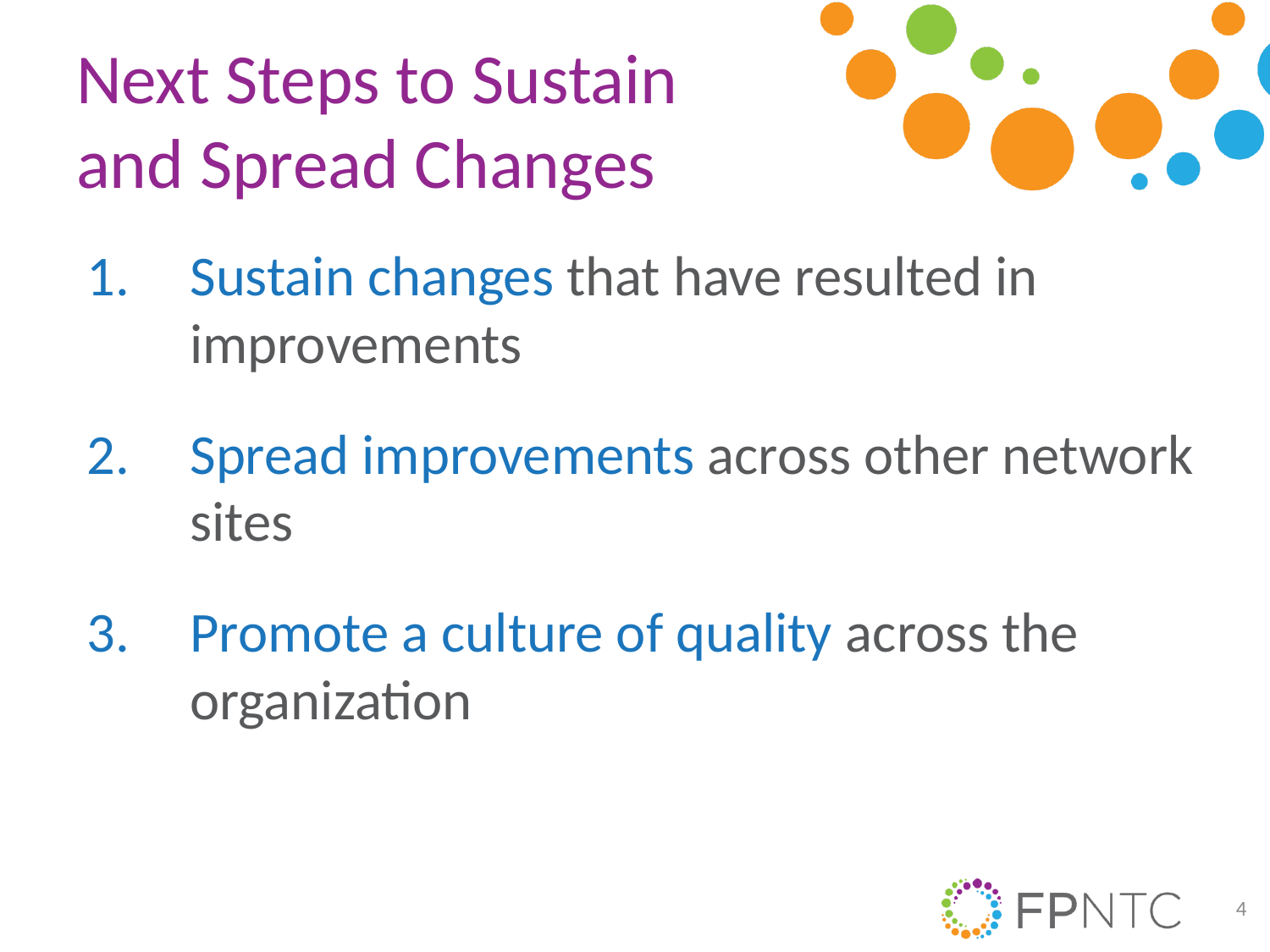

# Next Steps to Sustain and Spread Changes
Sustain changes that have resulted in improvements
Spread improvements across other network sites
Promote a culture of quality across the organization
4